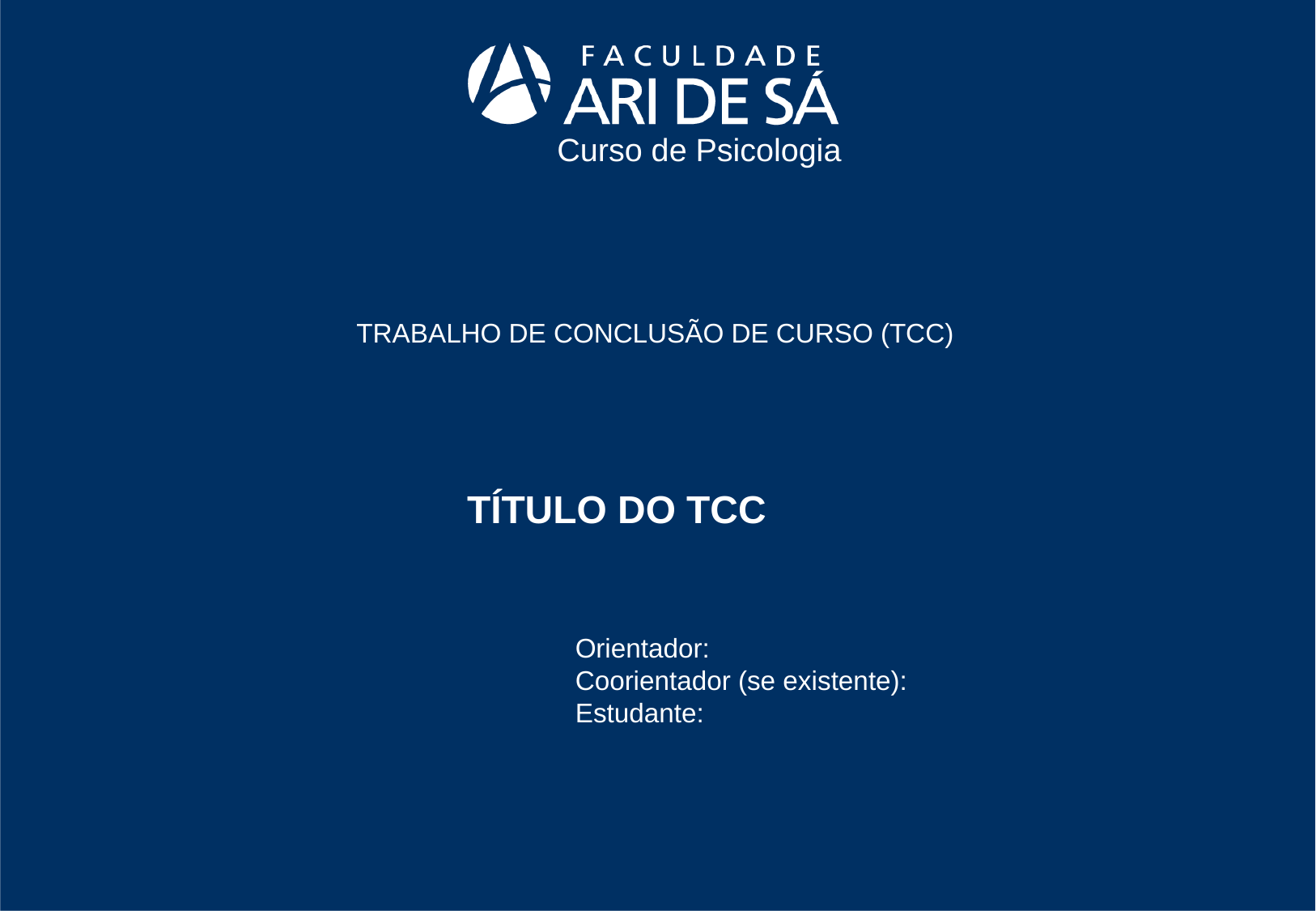

Curso de Psicologia
TRABALHO DE CONCLUSÃO DE CURSO (TCC)
TÍTULO DO TCC
Orientador:
Coorientador (se existente):
Estudante: